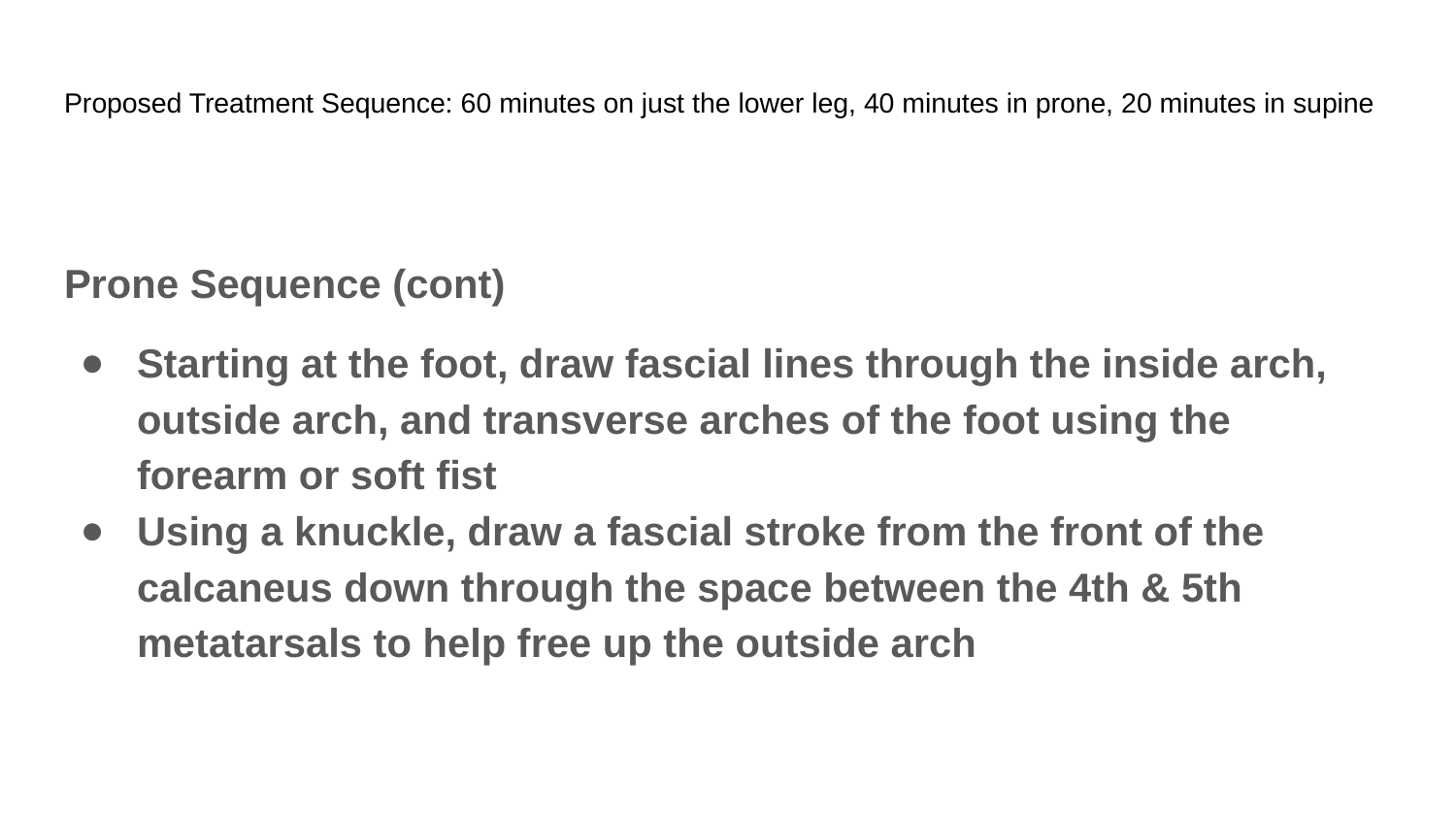

# Proposed Treatment Sequence: 60 minutes on just the lower leg, 40 minutes in prone, 20 minutes in supine
Prone Sequence (cont)
Starting at the foot, draw fascial lines through the inside arch, outside arch, and transverse arches of the foot using the forearm or soft fist
Using a knuckle, draw a fascial stroke from the front of the calcaneus down through the space between the 4th & 5th metatarsals to help free up the outside arch